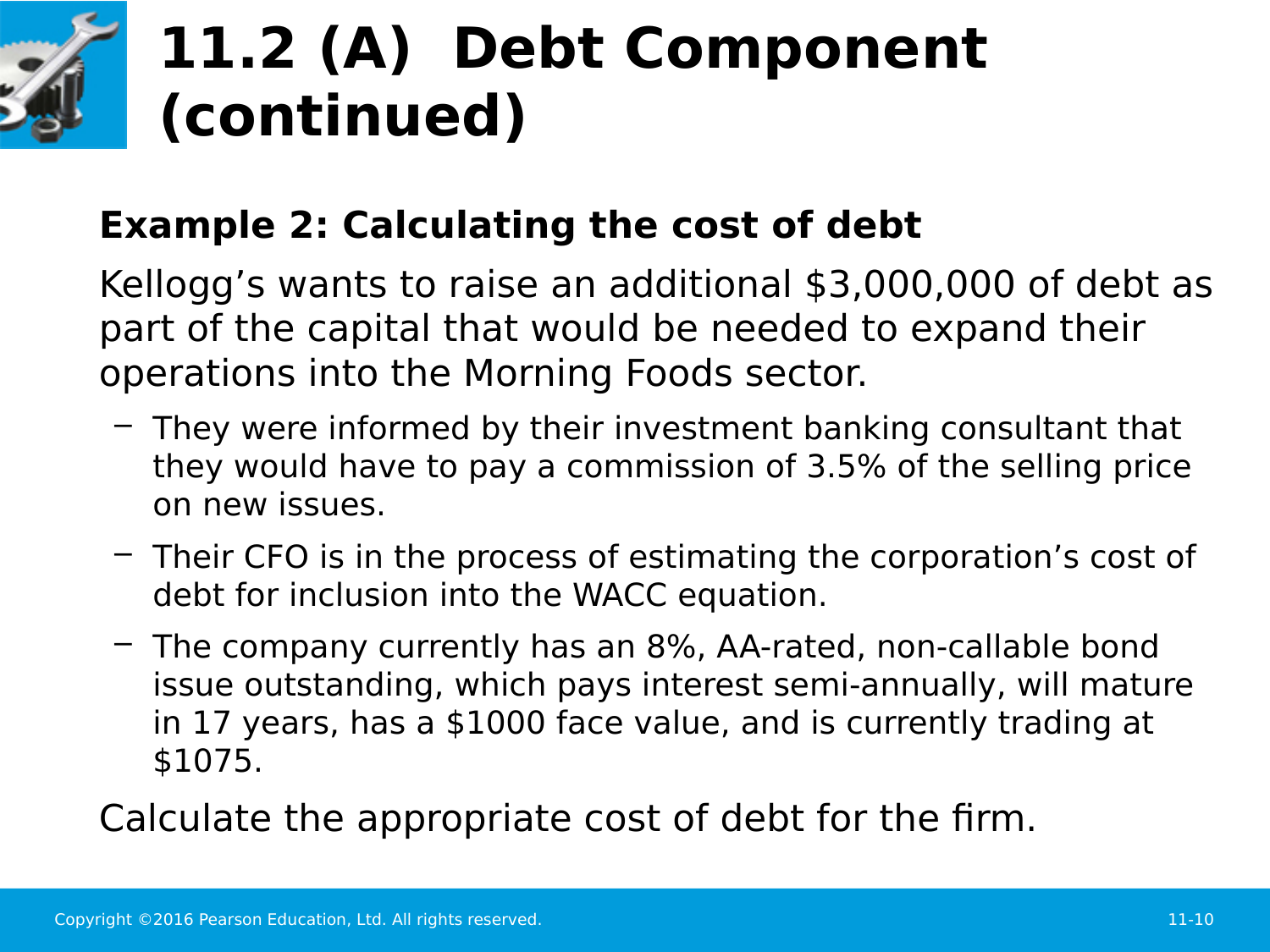

# 11.2 (A)  Debt Component  (continued)
	Example 2: Calculating the cost of debt
 	Kellogg’s wants to raise an additional $3,000,000 of debt as part of the capital that would be needed to expand their operations into the Morning Foods sector.
They were informed by their investment banking consultant that they would have to pay a commission of 3.5% of the selling price on new issues.
Their CFO is in the process of estimating the corporation’s cost of debt for inclusion into the WACC equation.
The company currently has an 8%, AA-rated, non-callable bond issue outstanding, which pays interest semi-annually, will mature in 17 years, has a $1000 face value, and is currently trading at $1075.
	Calculate the appropriate cost of debt for the firm.